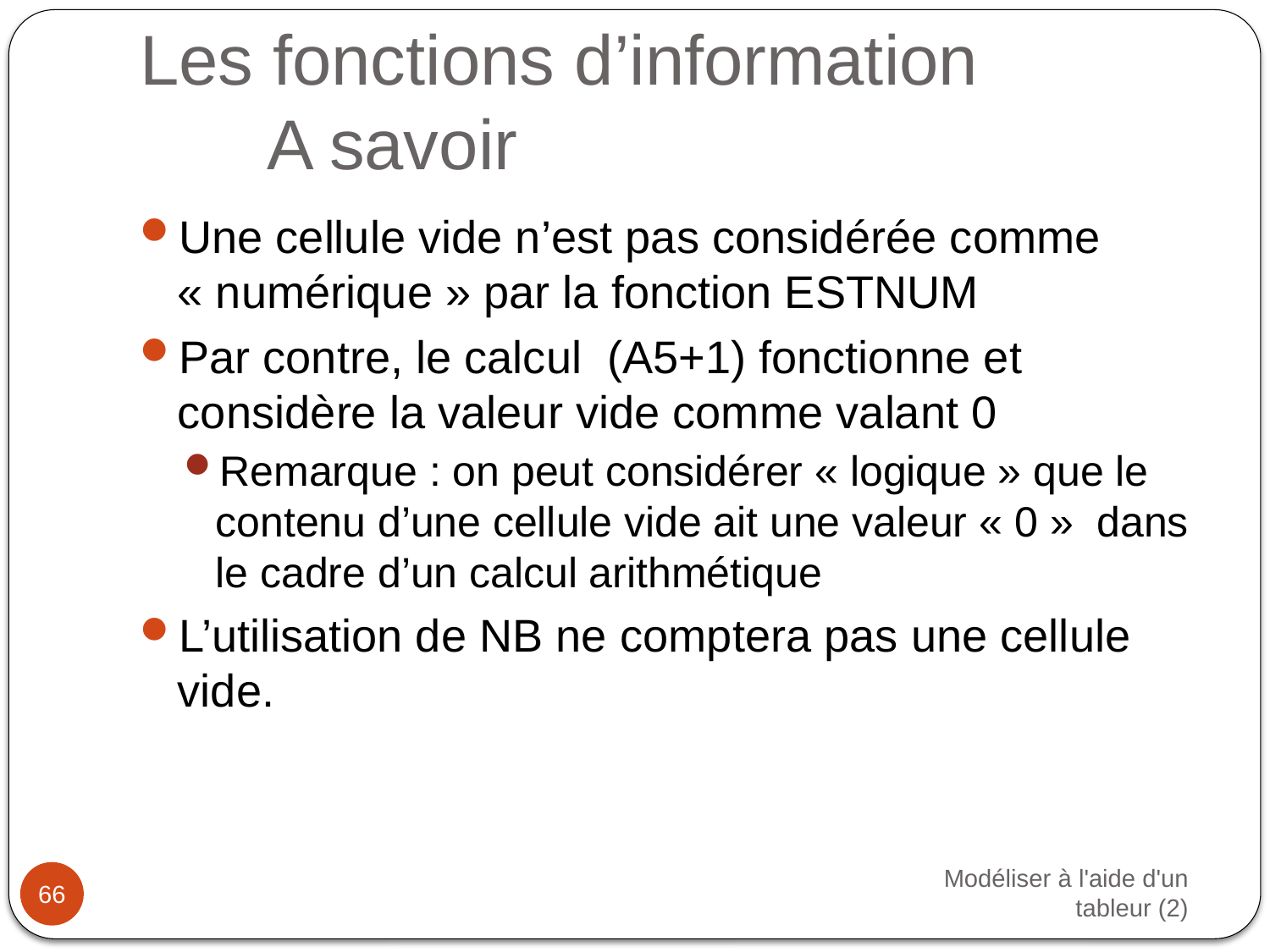

# Les fonctions d’information A savoir
Une cellule vide n’est pas considérée comme « numérique » par la fonction ESTNUM
Par contre, le calcul  (A5+1) fonctionne et considère la valeur vide comme valant 0
Remarque : on peut considérer « logique » que le contenu d’une cellule vide ait une valeur « 0 »  dans le cadre d’un calcul arithmétique
L’utilisation de NB ne comptera pas une cellule vide.

Modéliser à l'aide d'un tableur (2)
66